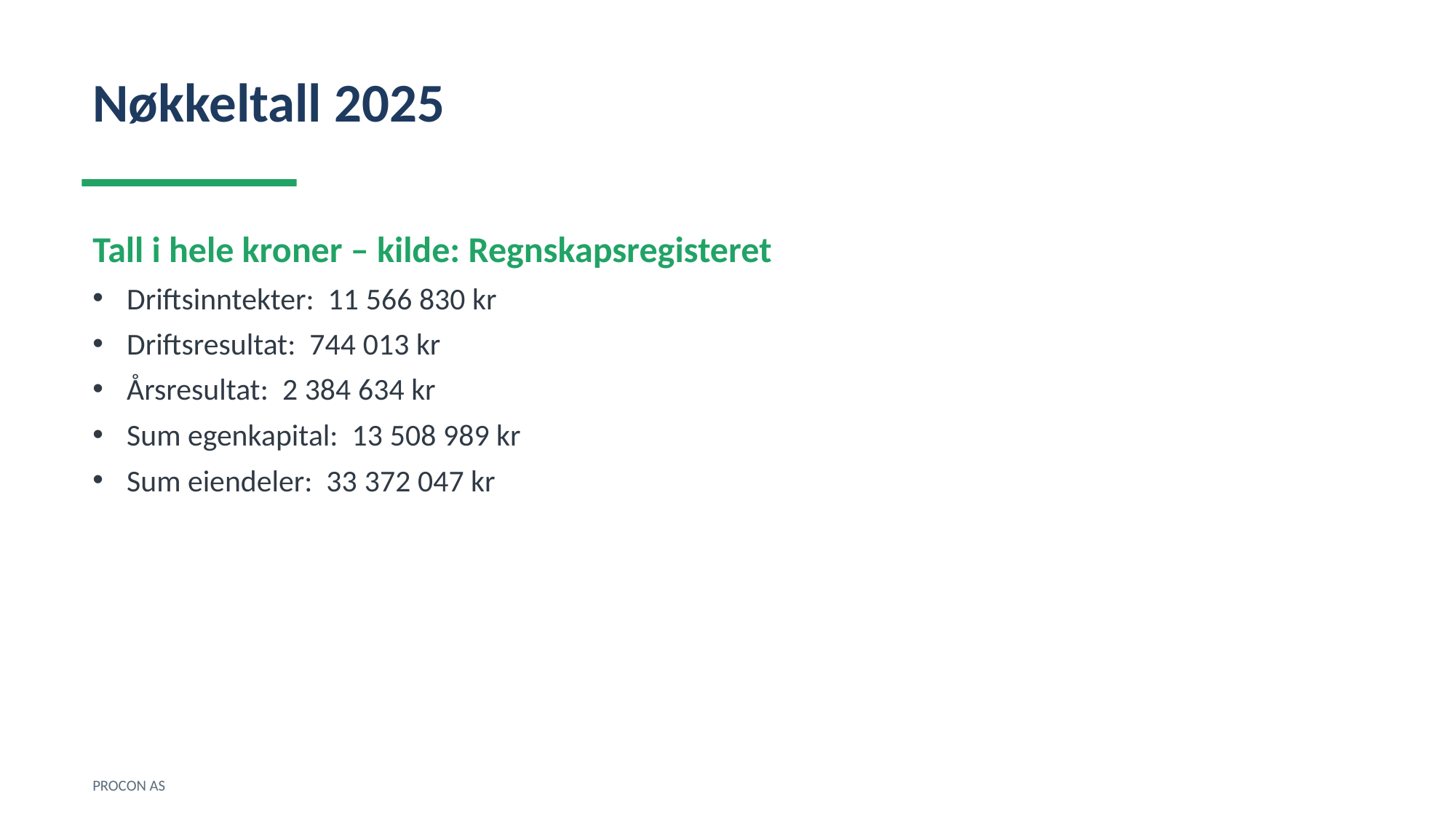

Nøkkeltall 2025

Tall i hele kroner – kilde: Regnskapsregisteret
Driftsinntekter:  11 566 830 kr
Driftsresultat:  744 013 kr
Årsresultat:  2 384 634 kr
Sum egenkapital:  13 508 989 kr
Sum eiendeler:  33 372 047 kr
PROCON AS